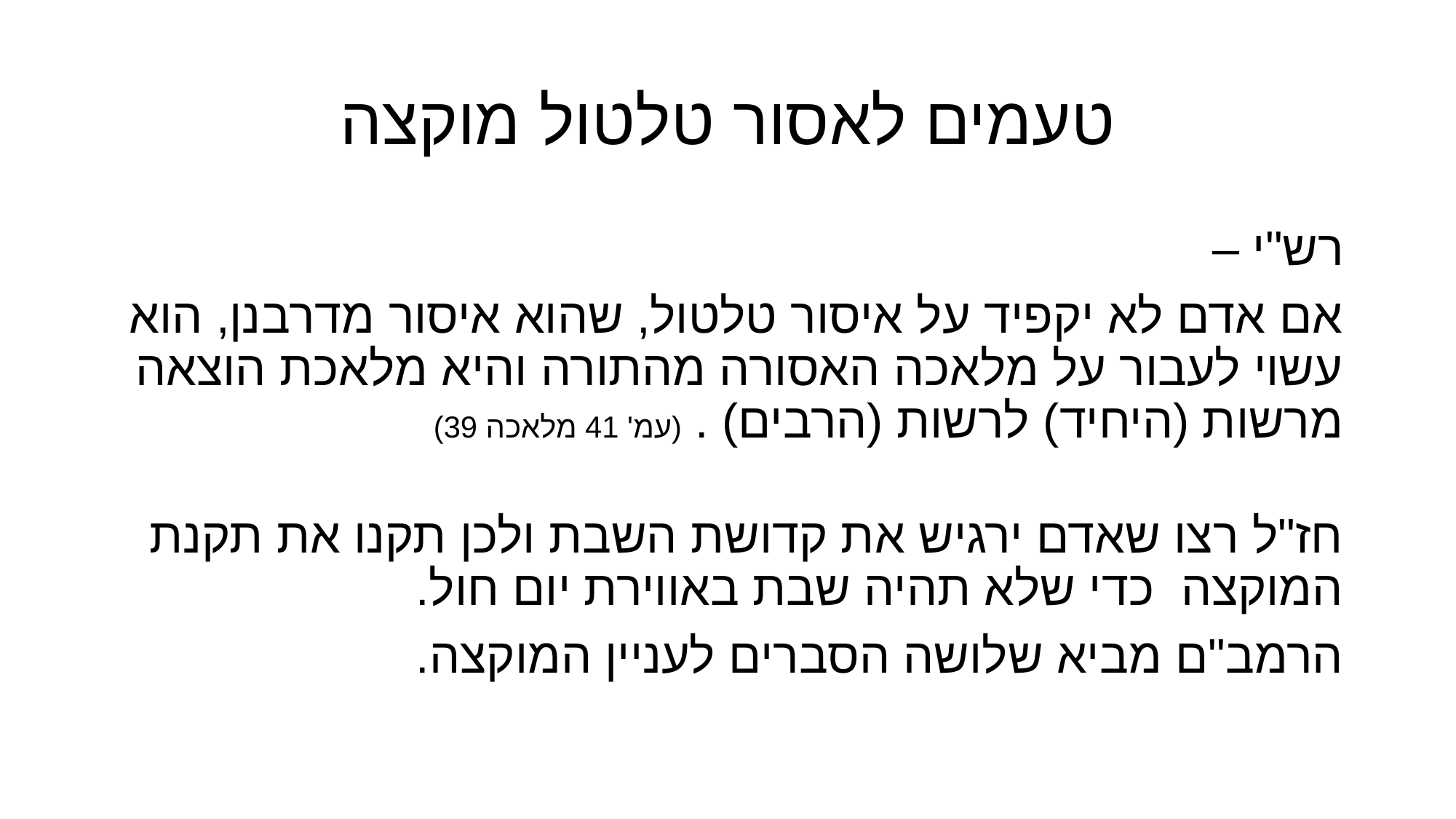

# טעמים לאסור טלטול מוקצה
רש"י –
אם אדם לא יקפיד על איסור טלטול, שהוא איסור מדרבנן, הוא עשוי לעבור על מלאכה האסורה מהתורה והיא מלאכת הוצאה מרשות (היחיד) לרשות (הרבים) . (עמ' 41 מלאכה 39)

חז"ל רצו שאדם ירגיש את קדושת השבת ולכן תקנו את תקנת המוקצה  כדי שלא תהיה שבת באווירת יום חול.
הרמב"ם מביא שלושה הסברים לעניין המוקצה.